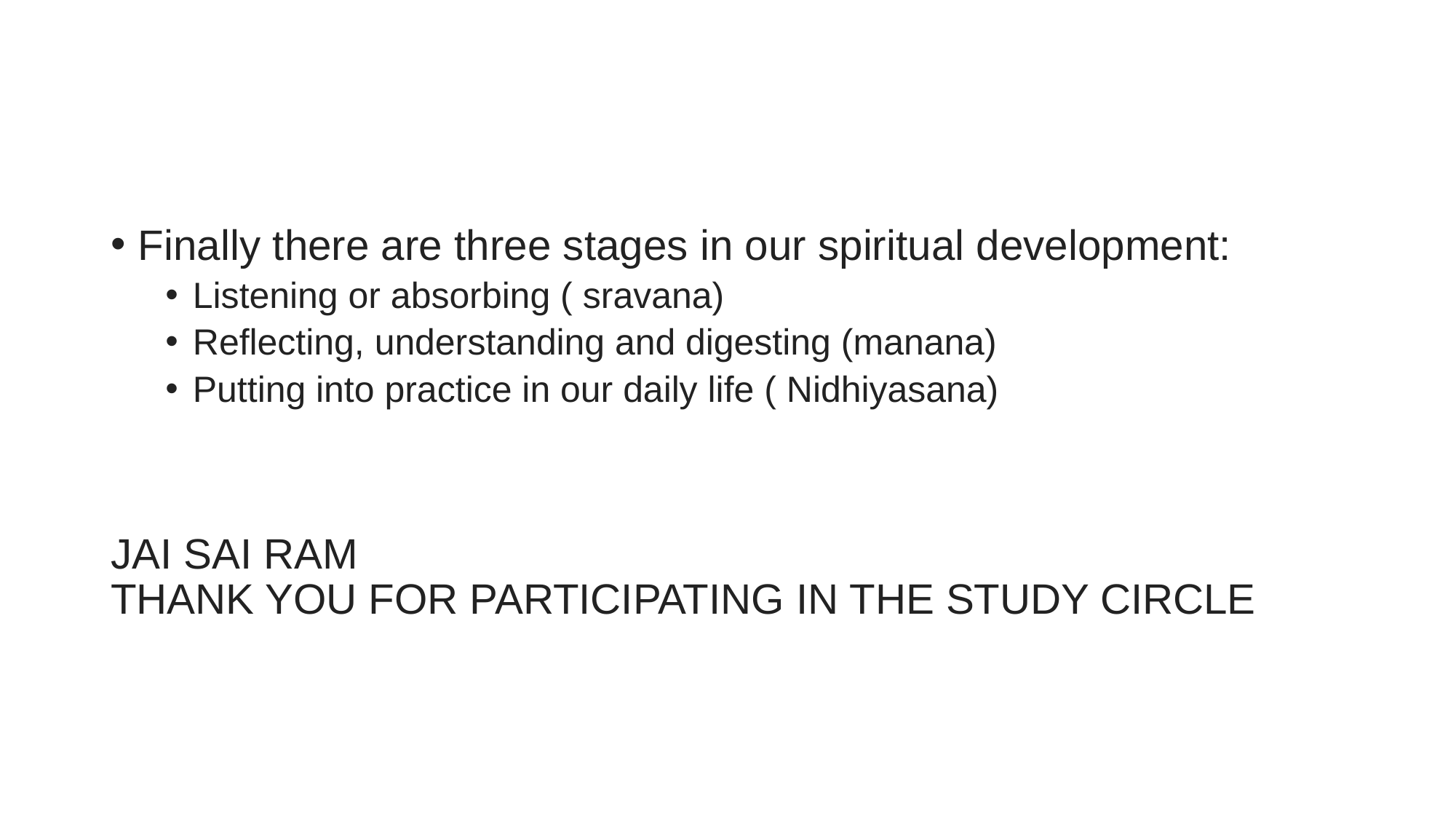

Finally there are three stages in our spiritual development:
Listening or absorbing ( sravana)
Reflecting, understanding and digesting (manana)
Putting into practice in our daily life ( Nidhiyasana)

JAI SAI RAM
THANK YOU FOR PARTICIPATING IN THE STUDY CIRCLE